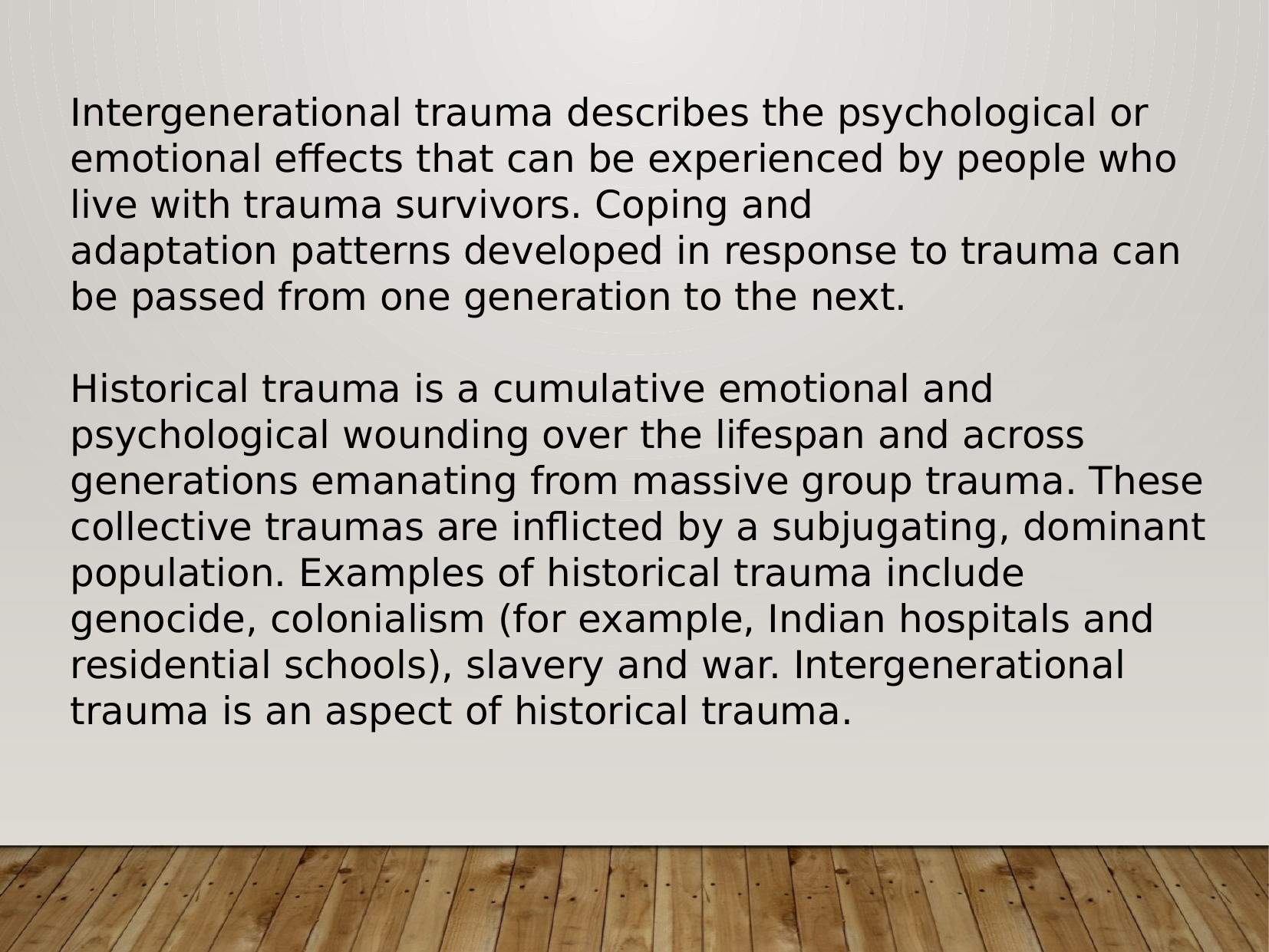

Intergenerational trauma describes the psychological or emotional effects that can be experienced by people who live with trauma survivors. Coping and
adaptation patterns developed in response to trauma can be passed from one generation to the next.
Historical trauma is a cumulative emotional and psychological wounding over the lifespan and across generations emanating from massive group trauma. These collective traumas are inflicted by a subjugating, dominant
population. Examples of historical trauma include genocide, colonialism (for example, Indian hospitals and residential schools), slavery and war. Intergenerational trauma is an aspect of historical trauma.